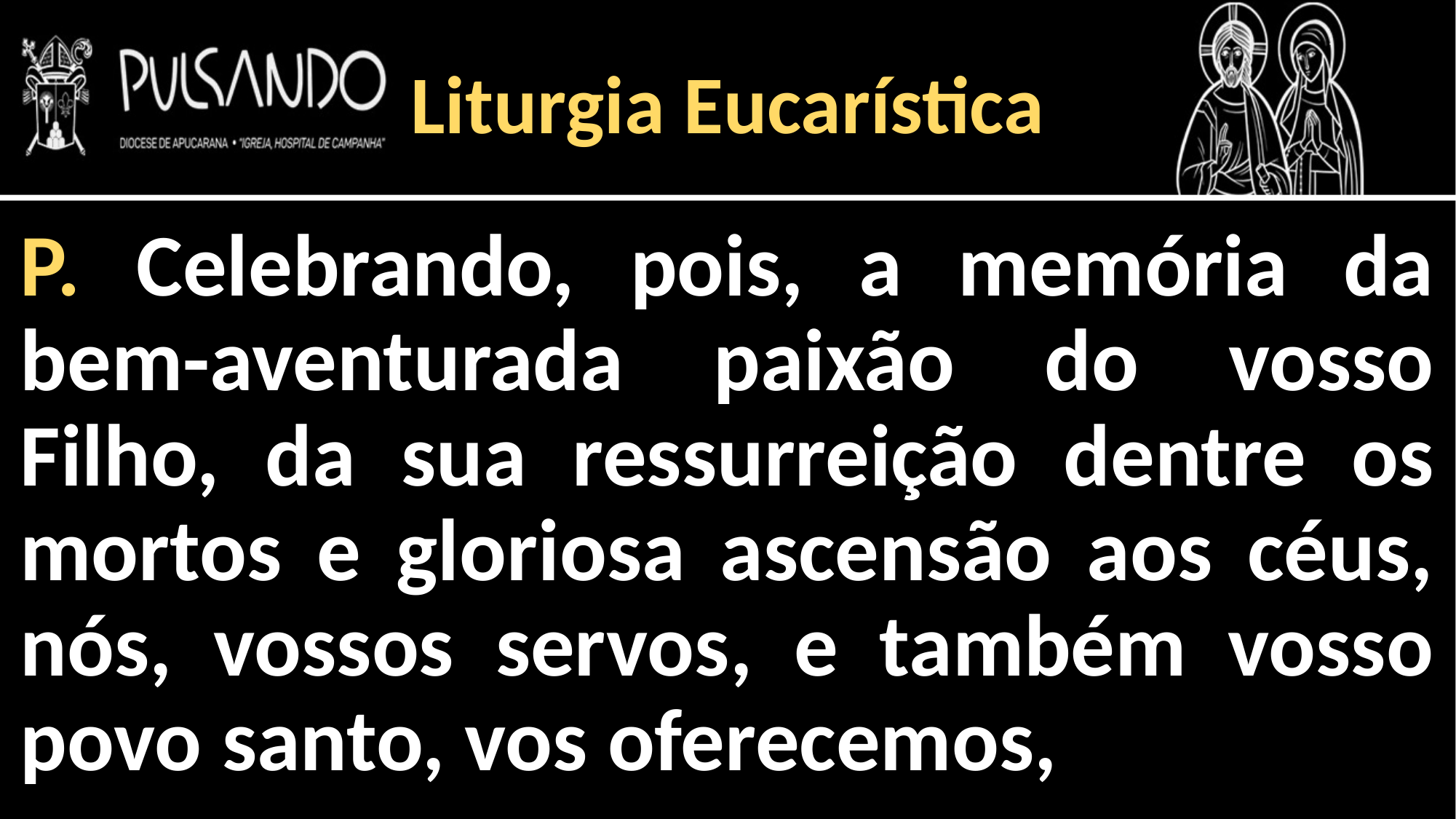

Liturgia Eucarística
P. Celebrando, pois, a memória da bem-aventurada paixão do vosso Filho, da sua ressurreição dentre os mortos e gloriosa ascensão aos céus, nós, vossos servos, e também vosso povo santo, vos oferecemos,